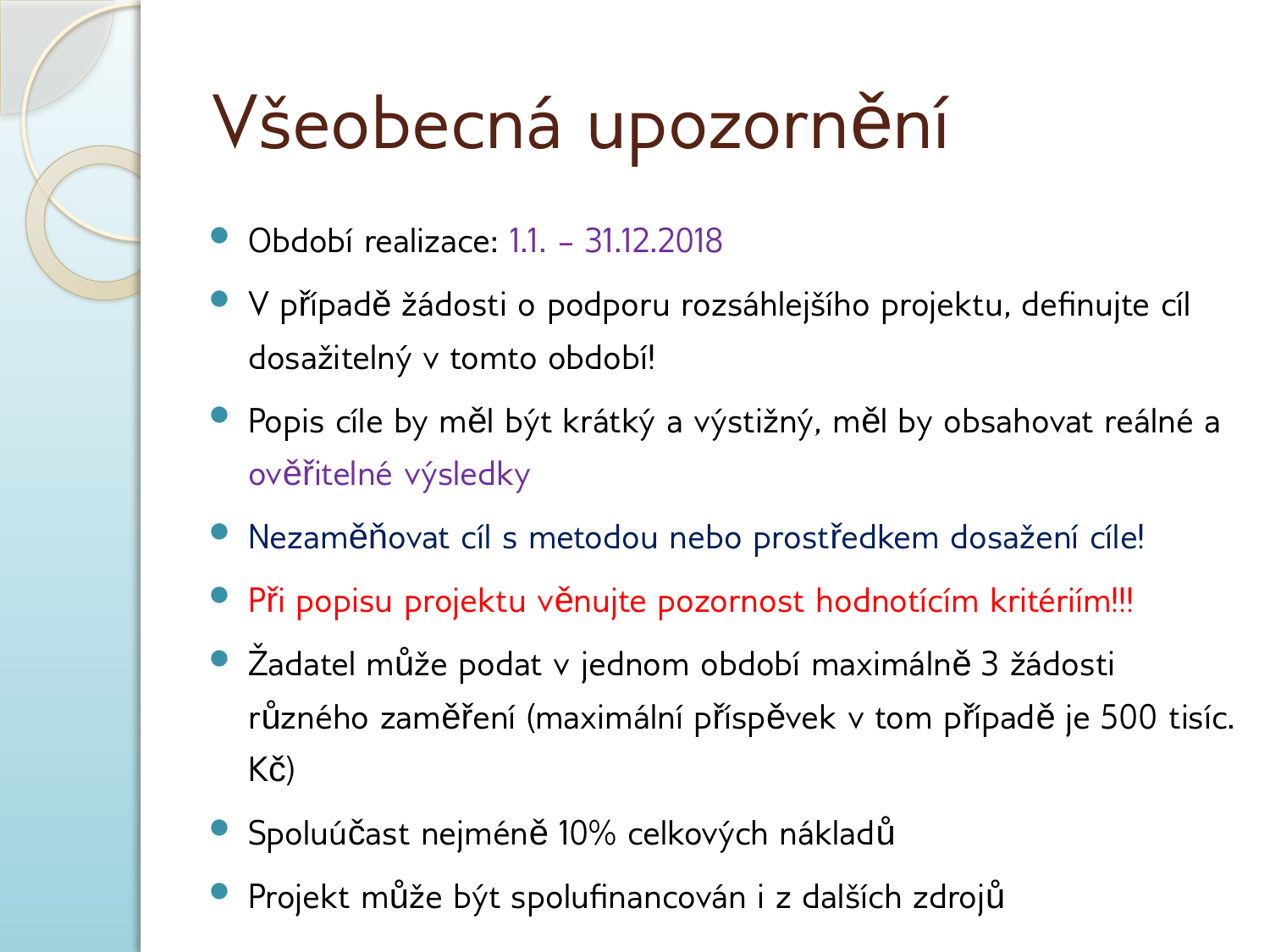

# Všeobecná upozornění
Období realizace: 1.1. – 31.12.2018
V případě žádosti o podporu rozsáhlejšího projektu, definujte cíl dosažitelný v tomto období!
Popis cíle by měl být krátký a výstižný, měl by obsahovat reálné a ověřitelné výsledky
Nezaměňovat cíl s metodou nebo prostředkem dosažení cíle!
Při popisu projektu věnujte pozornost hodnotícím kritériím!!!
Žadatel může podat v jednom období maximálně 3 žádosti různého zaměření (maximální příspěvek v tom případě je 500 tisíc. Kč)
Spoluúčast nejméně 10% celkových nákladů
Projekt může být spolufinancován i z dalších zdrojů